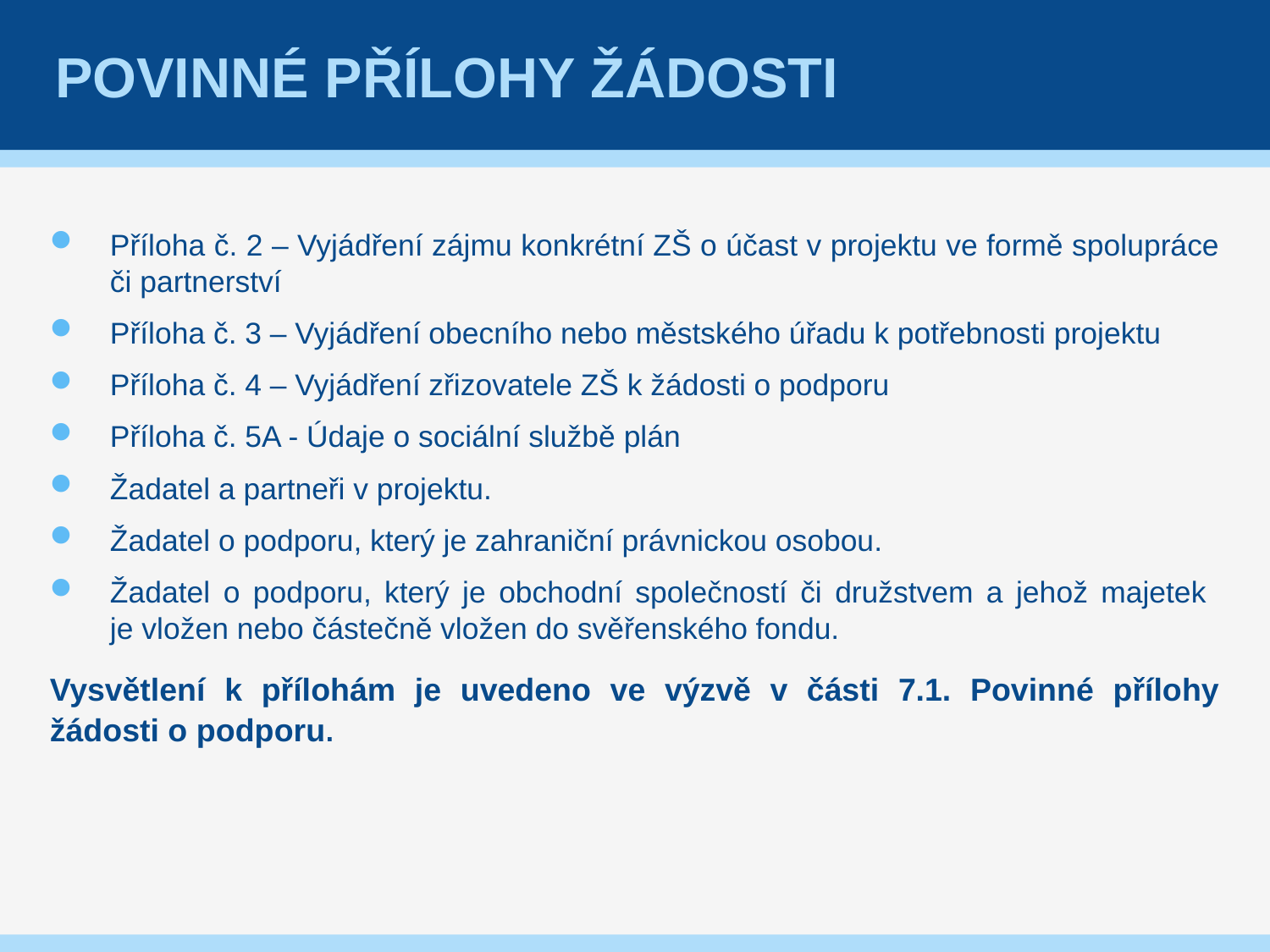

# Povinné přílohy žádosti
Příloha č. 2 – Vyjádření zájmu konkrétní ZŠ o účast v projektu ve formě spolupráce či partnerství
Příloha č. 3 – Vyjádření obecního nebo městského úřadu k potřebnosti projektu
Příloha č. 4 – Vyjádření zřizovatele ZŠ k žádosti o podporu
Příloha č. 5A - Údaje o sociální službě plán
Žadatel a partneři v projektu.
Žadatel o podporu, který je zahraniční právnickou osobou.
Žadatel o podporu, který je obchodní společností či družstvem a jehož majetek
je vložen nebo částečně vložen do svěřenského fondu.
Vysvětlení k přílohám je uvedeno ve výzvě v části 7.1. Povinné přílohy žádosti o podporu.